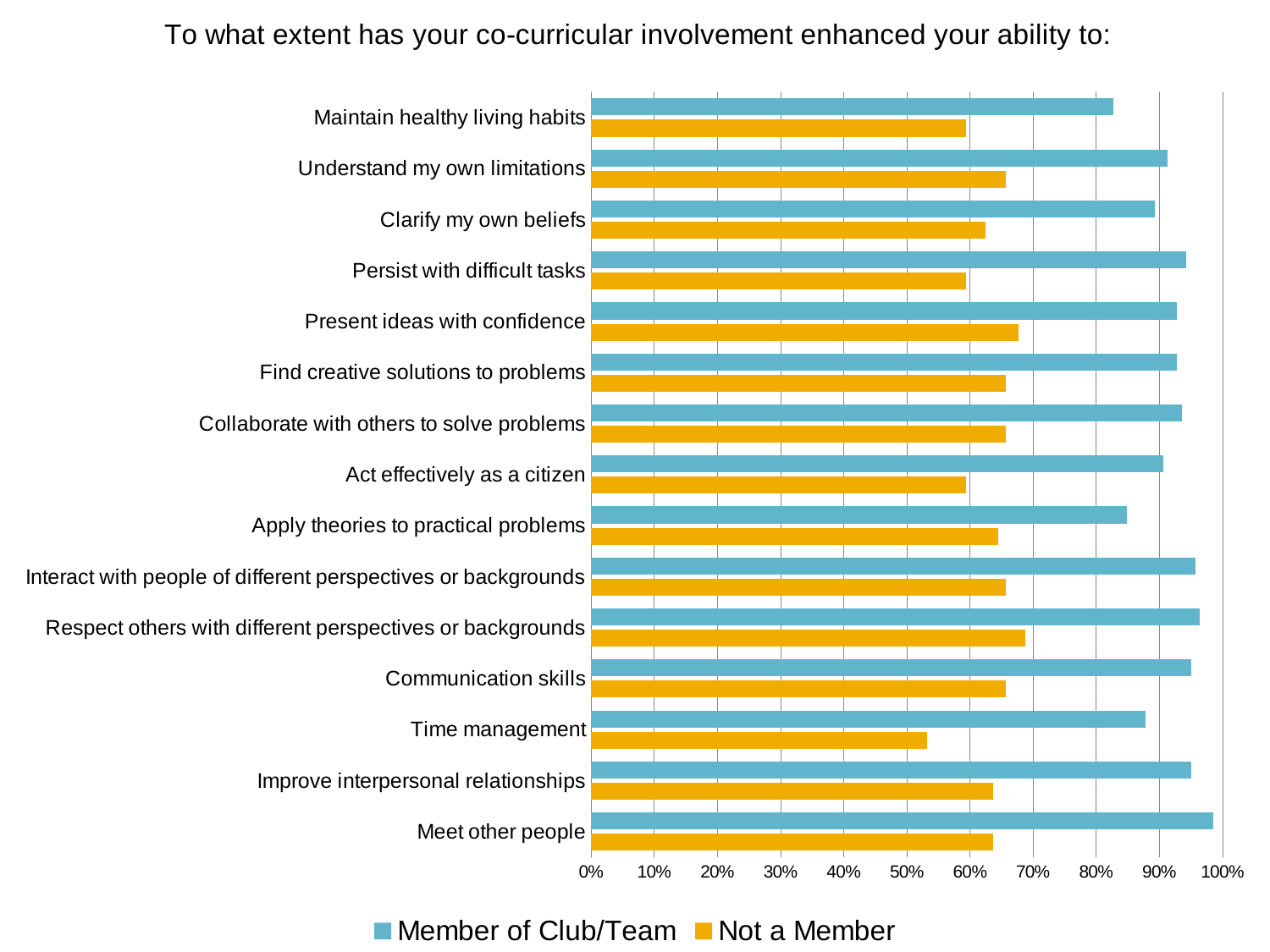

### Chart: To what extent has your co-curricular involvement enhanced your ability to:

| Category | Not a Member | Member of Club/Team |
|---|---|---|
| Meet other people | 0.6363636363636364 | 0.9857142857142857 |
| Improve interpersonal relationships | 0.6363636363636364 | 0.95 |
| Time management | 0.53125 | 0.8785714285714286 |
| Communication skills | 0.65625 | 0.9496402877697843 |
| Respect others with different perspectives or backgrounds | 0.6875 | 0.9640287769784173 |
| Interact with people of different perspectives or backgrounds | 0.65625 | 0.9568345323741008 |
| Apply theories to practical problems | 0.6451612903225806 | 0.8489208633093526 |
| Act effectively as a citizen | 0.59375 | 0.9064748201438849 |
| Collaborate with others to solve problems | 0.65625 | 0.935251798561151 |
| Find creative solutions to problems | 0.65625 | 0.9280575539568345 |
| Present ideas with confidence | 0.6774193548387096 | 0.9280575539568345 |
| Persist with difficult tasks | 0.59375 | 0.9424460431654675 |
| Clarify my own beliefs | 0.625 | 0.8920863309352518 |
| Understand my own limitations | 0.65625 | 0.9130434782608695 |
| Maintain healthy living habits | 0.59375 | 0.8273381294964028 |